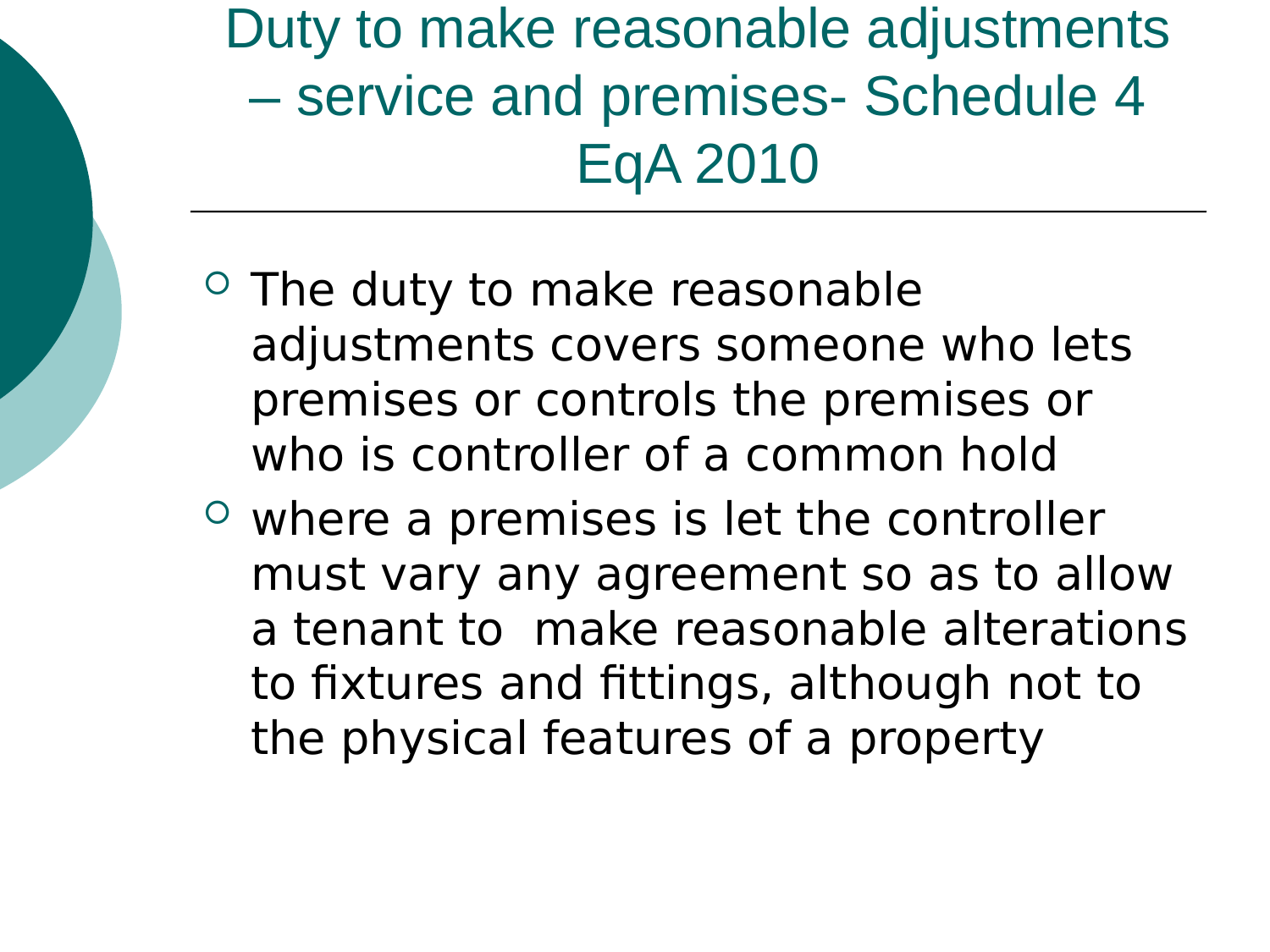

# Duty to make reasonable adjustments – service and premises- Schedule 4 EqA 2010
The duty to make reasonable adjustments covers someone who lets premises or controls the premises or who is controller of a common hold
where a premises is let the controller must vary any agreement so as to allow a tenant to  make reasonable alterations to fixtures and fittings, although not to the physical features of a property